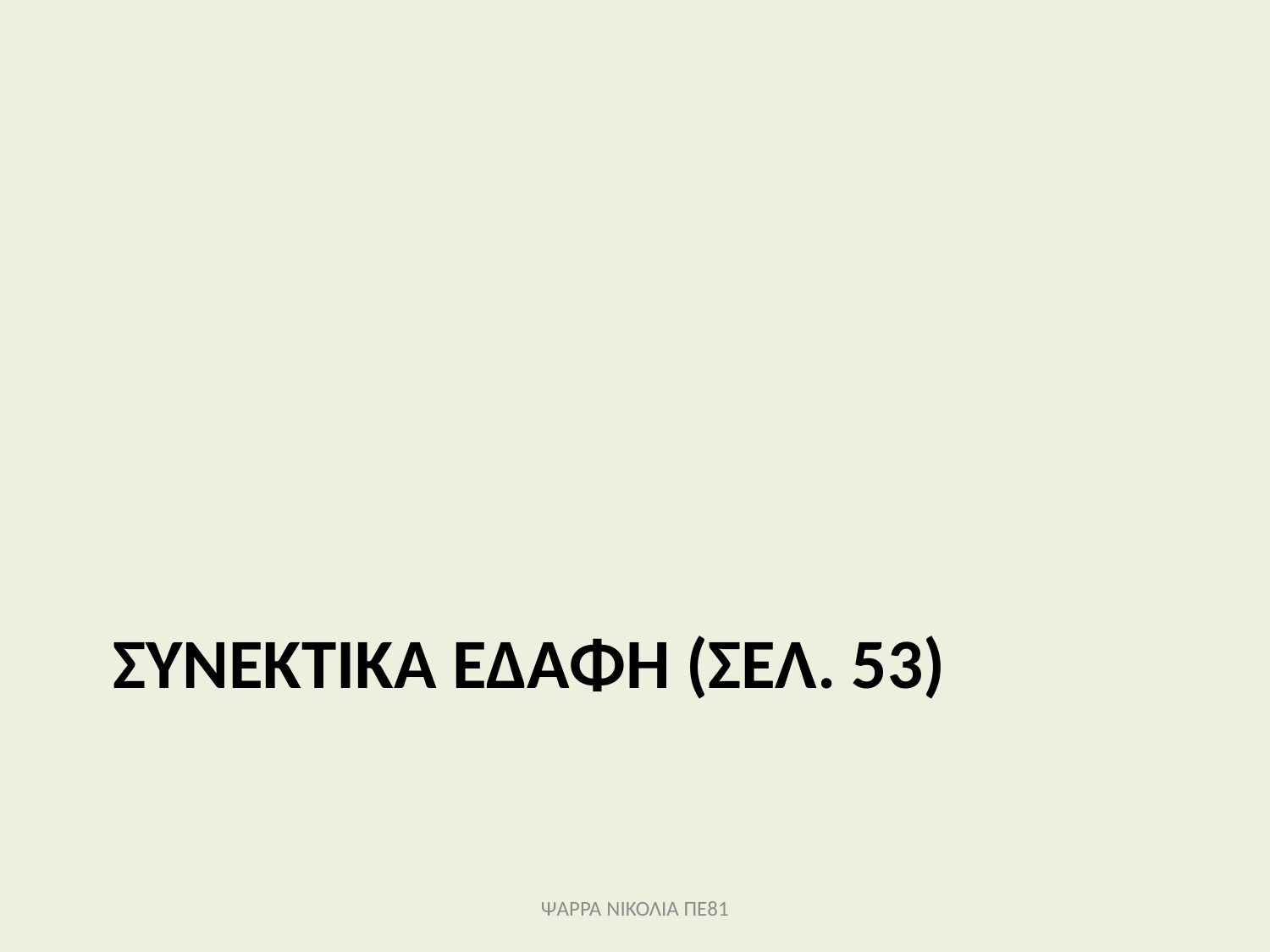

# ΣΥΝΕΚΤΙΚΑ ΕΔΑΦΗ (ΣΕΛ. 53)
ΨΑΡΡΑ ΝΙΚΟΛΙΑ ΠΕ81